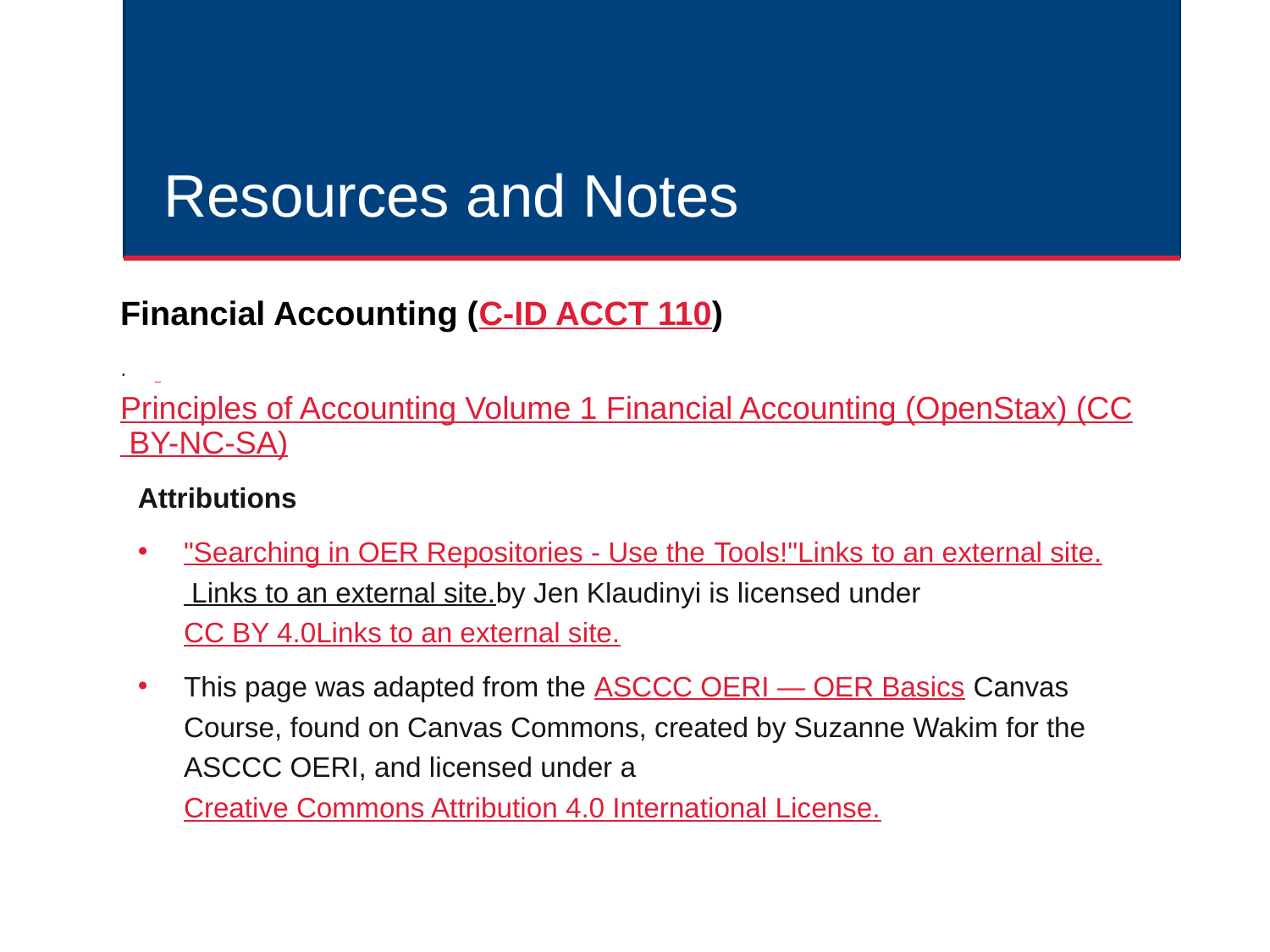

# Resources and Notes
Financial Accounting (C-ID ACCT 110)
·       Principles of Accounting Volume 1 Financial Accounting (OpenStax) (CC BY-NC-SA)
Attributions
"Searching in OER Repositories - Use the Tools!"Links to an external site. Links to an external site.by Jen Klaudinyi is licensed under CC BY 4.0Links to an external site.
This page was adapted from the ASCCC OERI — OER Basics Canvas Course, found on Canvas Commons, created by Suzanne Wakim for the ASCCC OERI, and licensed under a Creative Commons Attribution 4.0 International License.